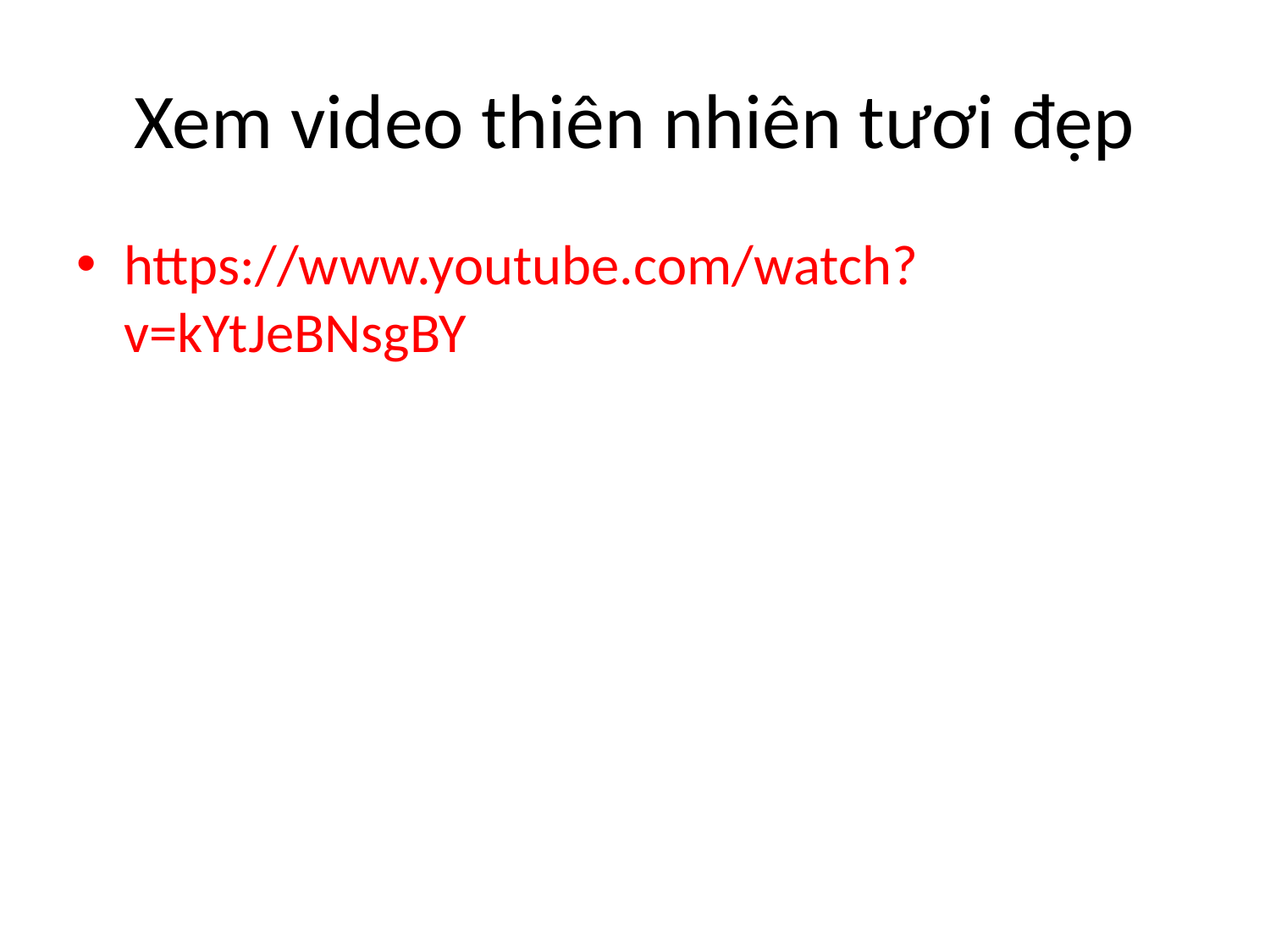

# Xem video thiên nhiên tươi đẹp
https://www.youtube.com/watch?v=kYtJeBNsgBY